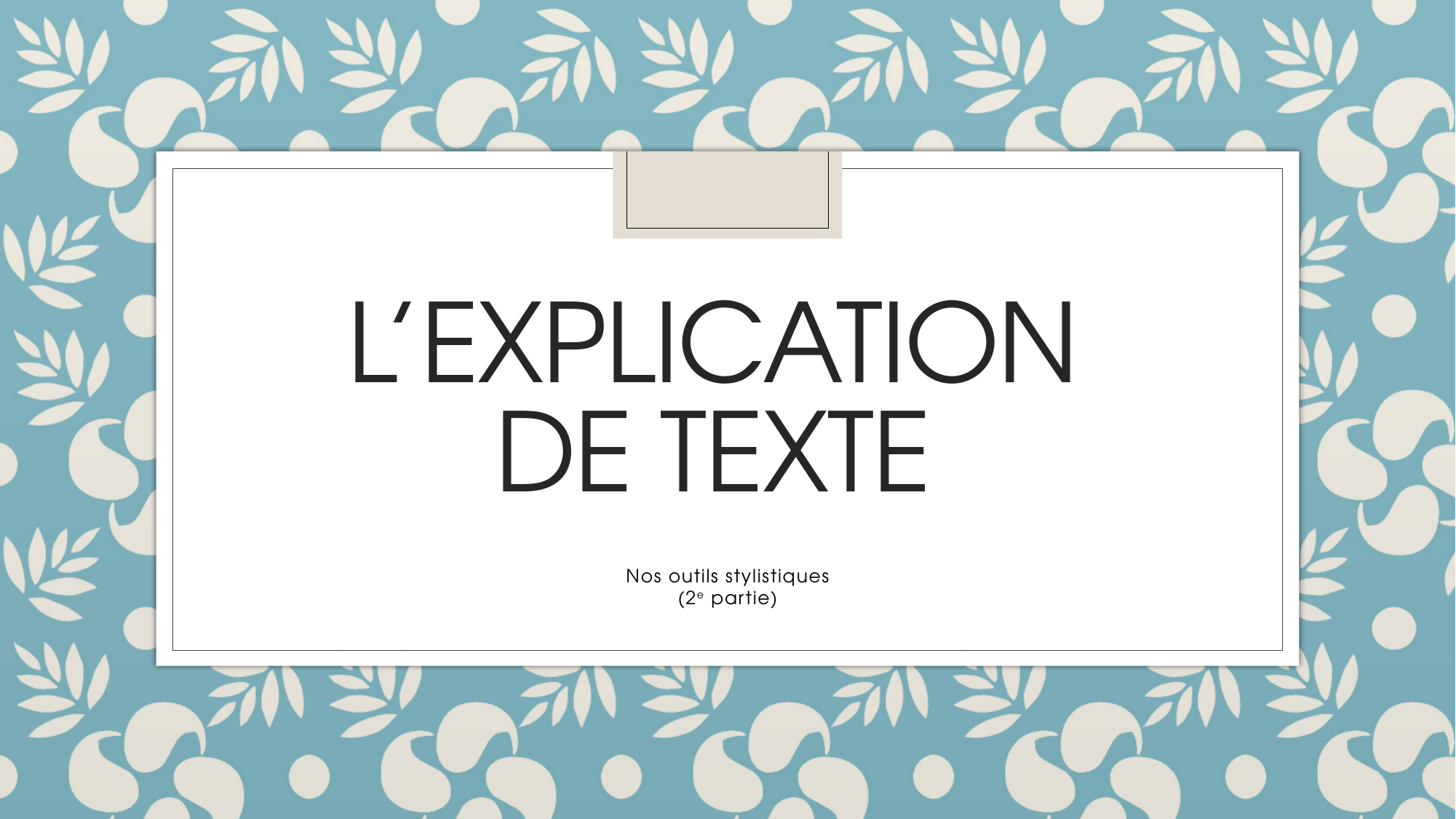

# L’explication de texte
Nos outils stylistiques
(2e partie)